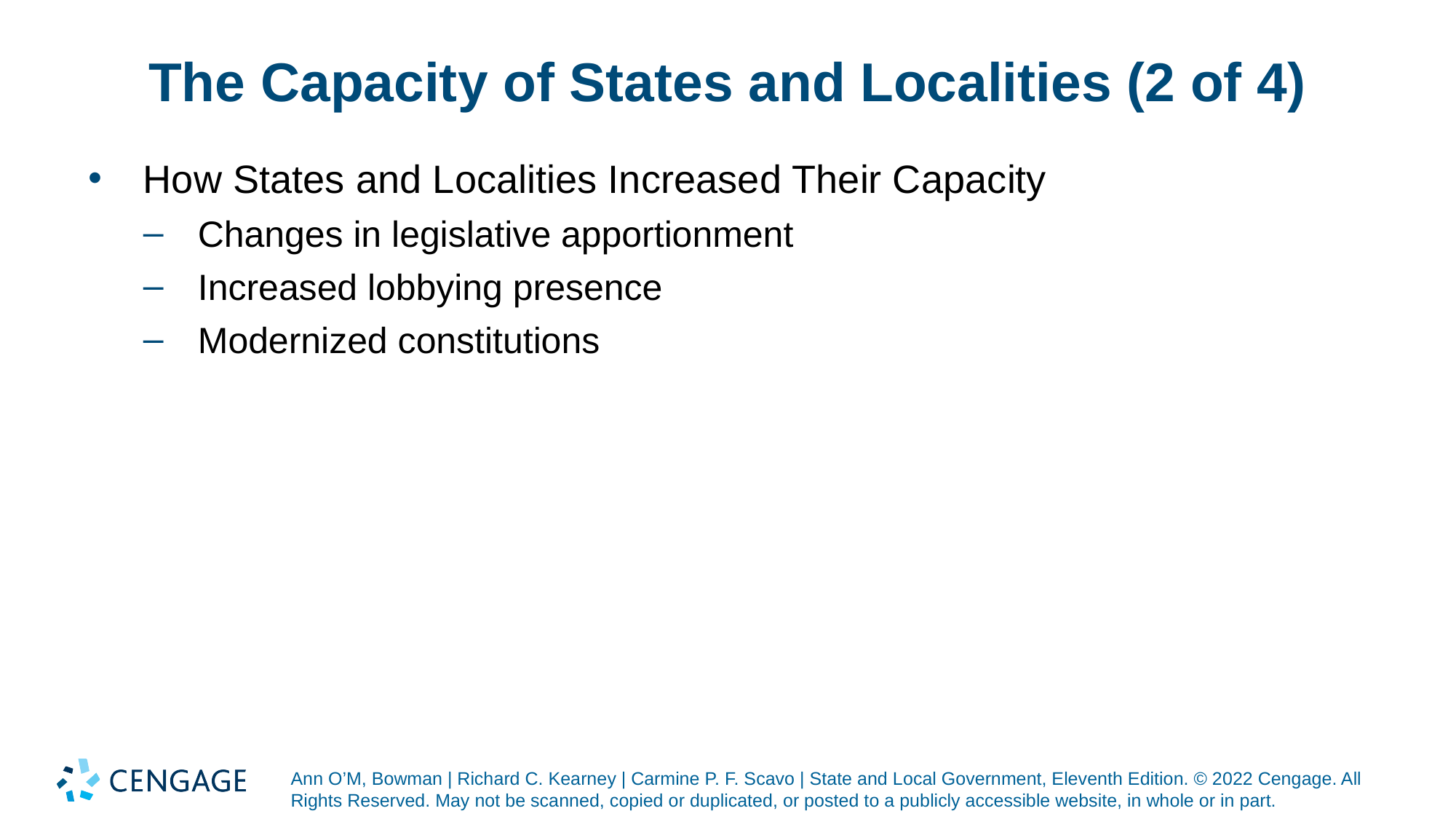

# The Capacity of States and Localities (2 of 4)
How States and Localities Increased Their Capacity
Changes in legislative apportionment
Increased lobbying presence
Modernized constitutions